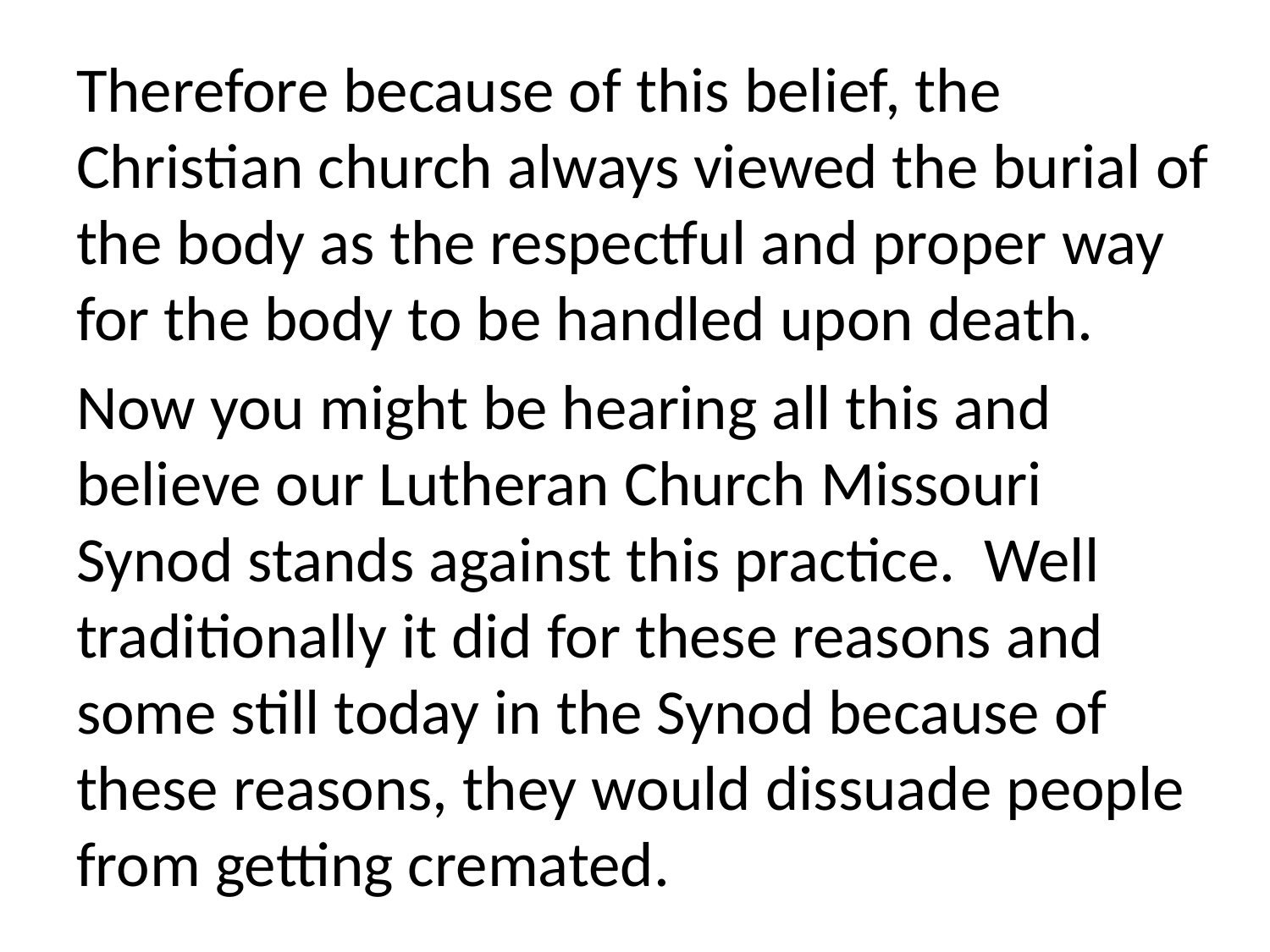

Therefore because of this belief, the Christian church always viewed the burial of the body as the respectful and proper way for the body to be handled upon death.
Now you might be hearing all this and believe our Lutheran Church Missouri Synod stands against this practice.  Well traditionally it did for these reasons and some still today in the Synod because of these reasons, they would dissuade people from getting cremated.